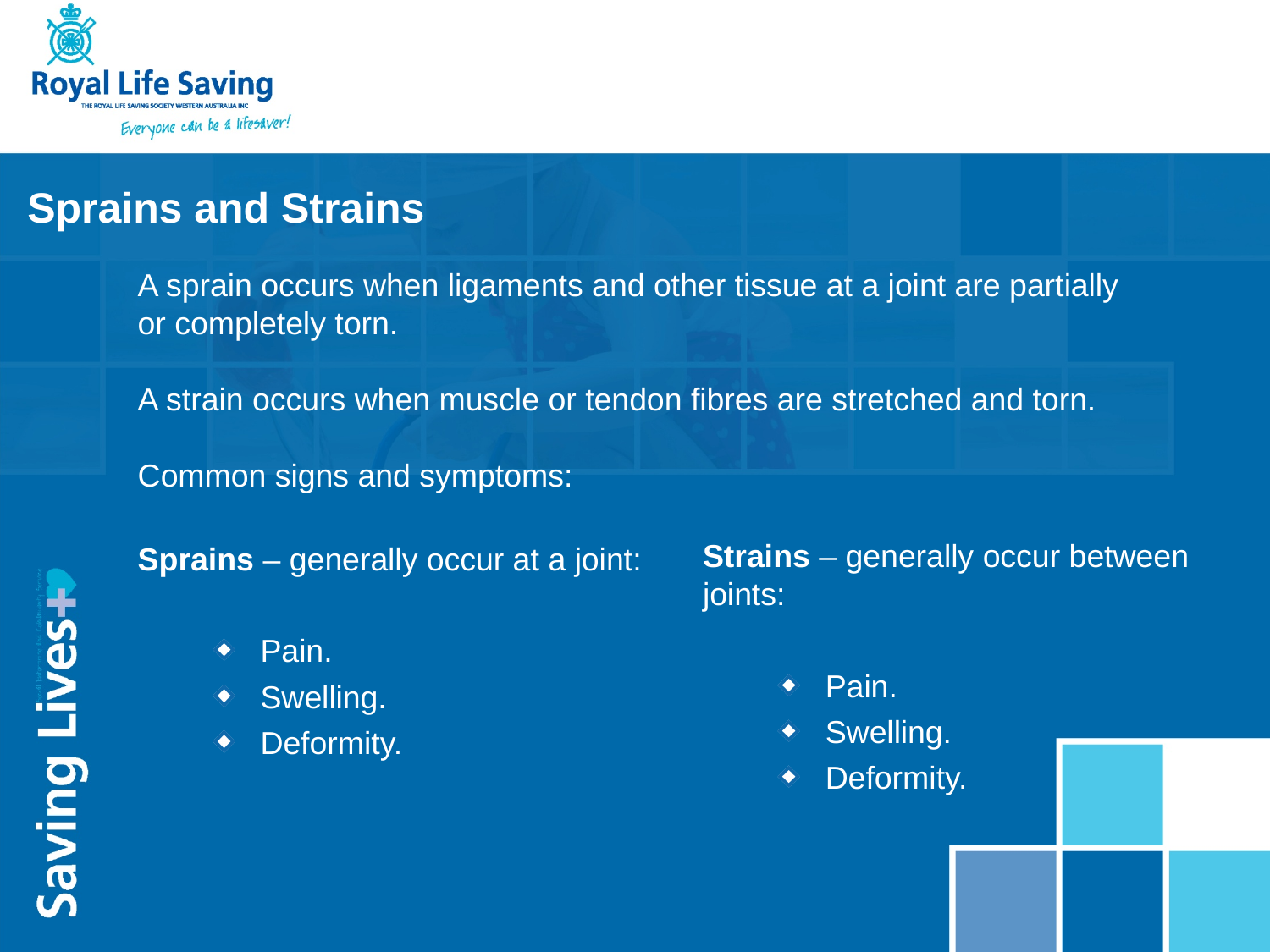

Sprains and Strains
A sprain occurs when ligaments and other tissue at a joint are partially or completely torn.

A strain occurs when muscle or tendon fibres are stretched and torn.

Common signs and symptoms:

Sprains – generally occur at a joint:

Pain.
Swelling.
Deformity.
Strains – generally occur between joints:

Pain.
Swelling.
Deformity.